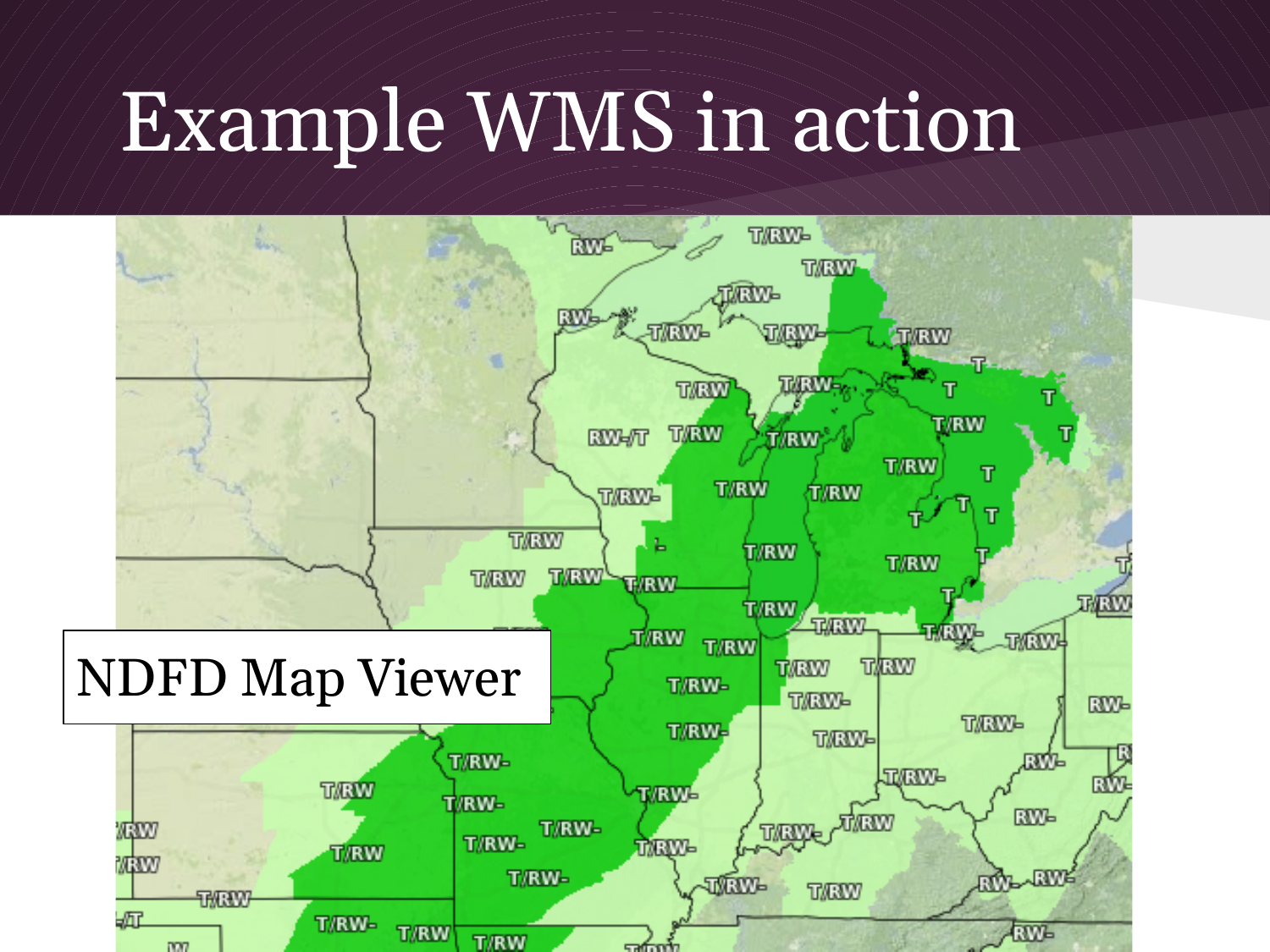

# Example WMS in action

NDFD Map Viewer